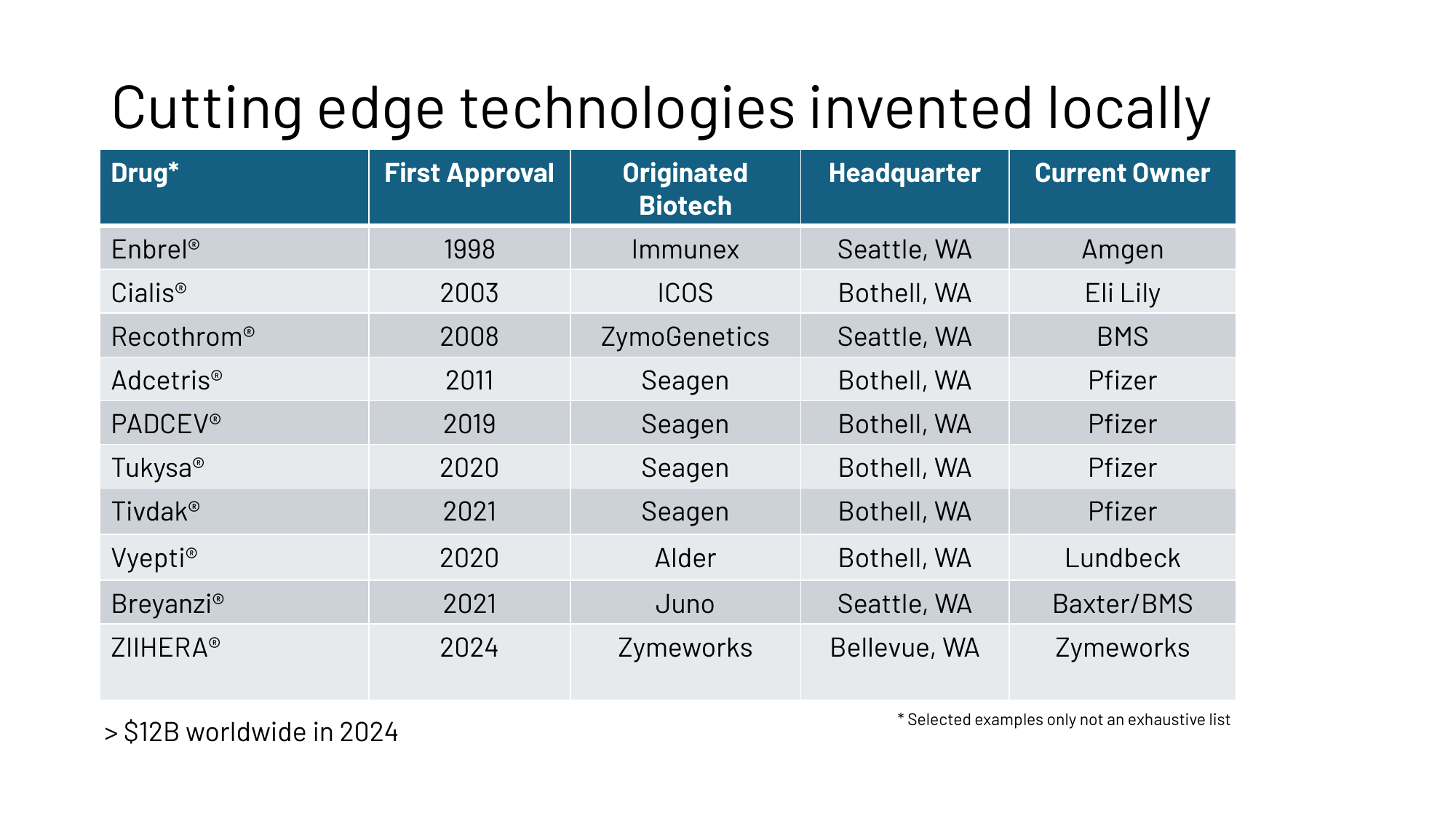

# Cutting edge technologies invented locally
| Drug\* | First Approval | Originated Biotech | Headquarter | Current Owner |
| --- | --- | --- | --- | --- |
| Enbrel® | 1998 | Immunex | Seattle, WA | Amgen |
| Cialis® | 2003 | ICOS | Bothell, WA | Eli Lily |
| Recothrom® | 2008 | ZymoGenetics | Seattle, WA | BMS |
| Adcetris® | 2011 | Seagen | Bothell, WA | Pfizer |
| PADCEV® | 2019 | Seagen | Bothell, WA | Pfizer |
| Tukysa® | 2020 | Seagen | Bothell, WA | Pfizer |
| Tivdak® | 2021 | Seagen | Bothell, WA | Pfizer |
| Vyepti® | 2020 | Alder | Bothell, WA | Lundbeck |
| Breyanzi® | 2021 | Juno | Seattle, WA | Baxter/BMS |
| ZIIHERA® | 2024 | Zymeworks | Bellevue, WA | Zymeworks |
* Selected examples only not an exhaustive list
> $12B worldwide in 2024